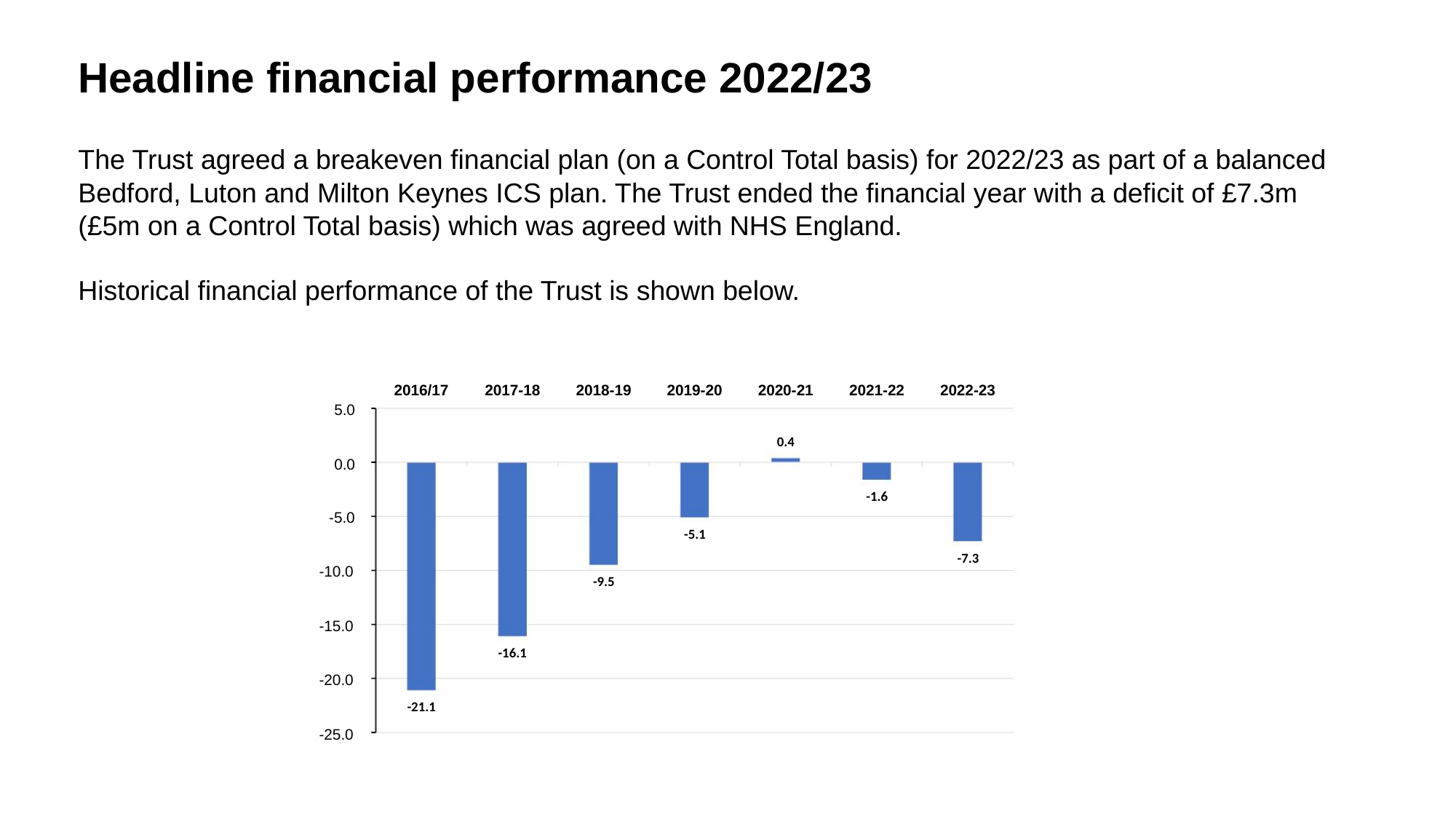

Headline financial performance 2022/23
The Trust agreed a breakeven financial plan (on a Control Total basis) for 2022/23 as part of a balanced
Bedford, Luton and Milton Keynes ICS plan. The Trust ended the financial year with a deficit of £7.3m
(£5m on a Control Total basis) which was agreed with NHS England.
Historical financial performance of the Trust is shown below.
2016/17
2017-18
2018-19
2019-20
2020-21
2021-22
2022-23
5.0
0.0
0.4
-1.6
-5.0
-5.1
-7.3
-10.0
-15.0
-20.0
-25.0
-9.5
-16.1
-21.1